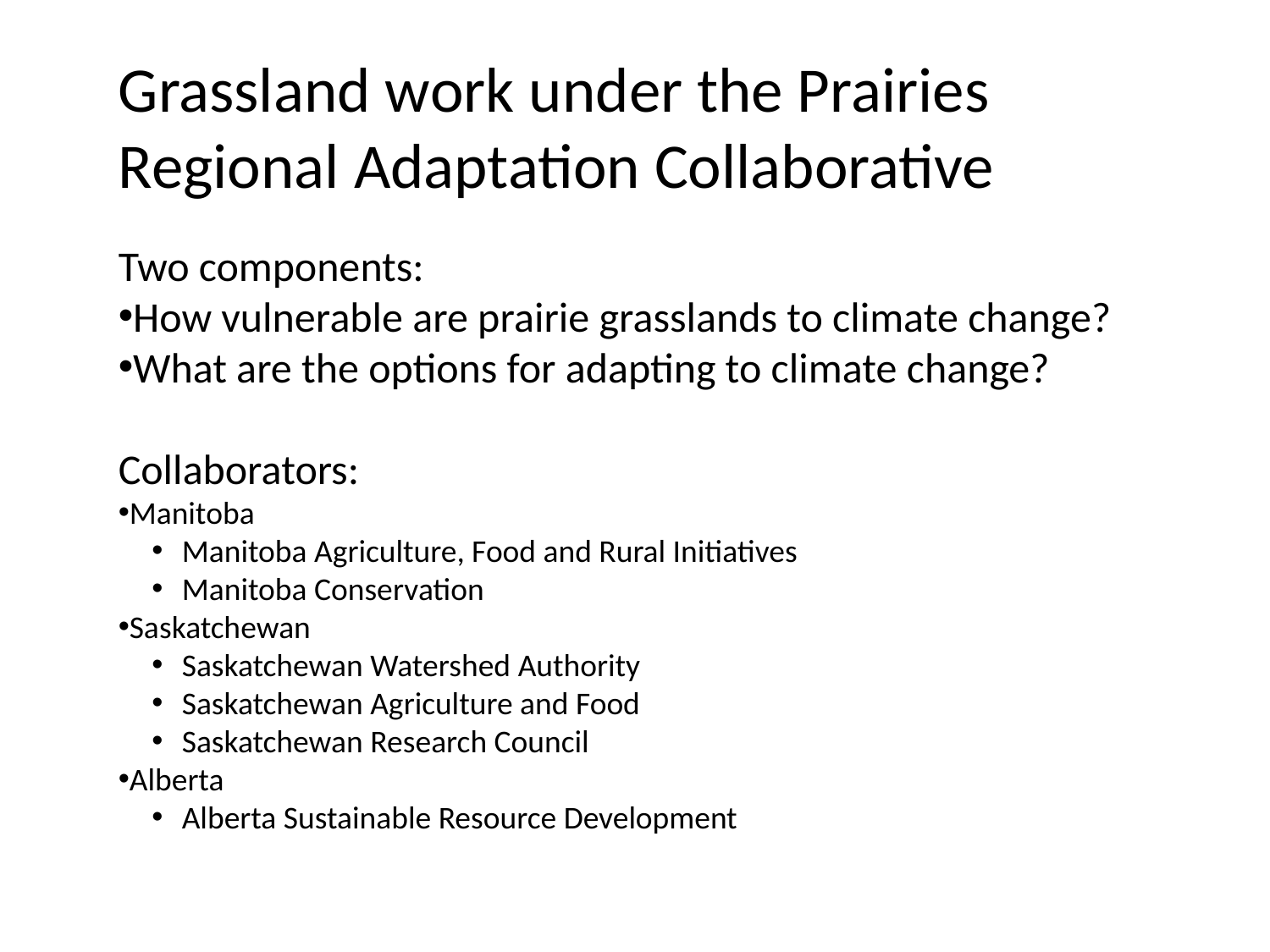

Grassland work under the Prairies Regional Adaptation Collaborative

Two components:
How vulnerable are prairie grasslands to climate change?
What are the options for adapting to climate change?

Collaborators:
Manitoba
Manitoba Agriculture, Food and Rural Initiatives
Manitoba Conservation
Saskatchewan
Saskatchewan Watershed Authority
Saskatchewan Agriculture and Food
Saskatchewan Research Council
Alberta
Alberta Sustainable Resource Development